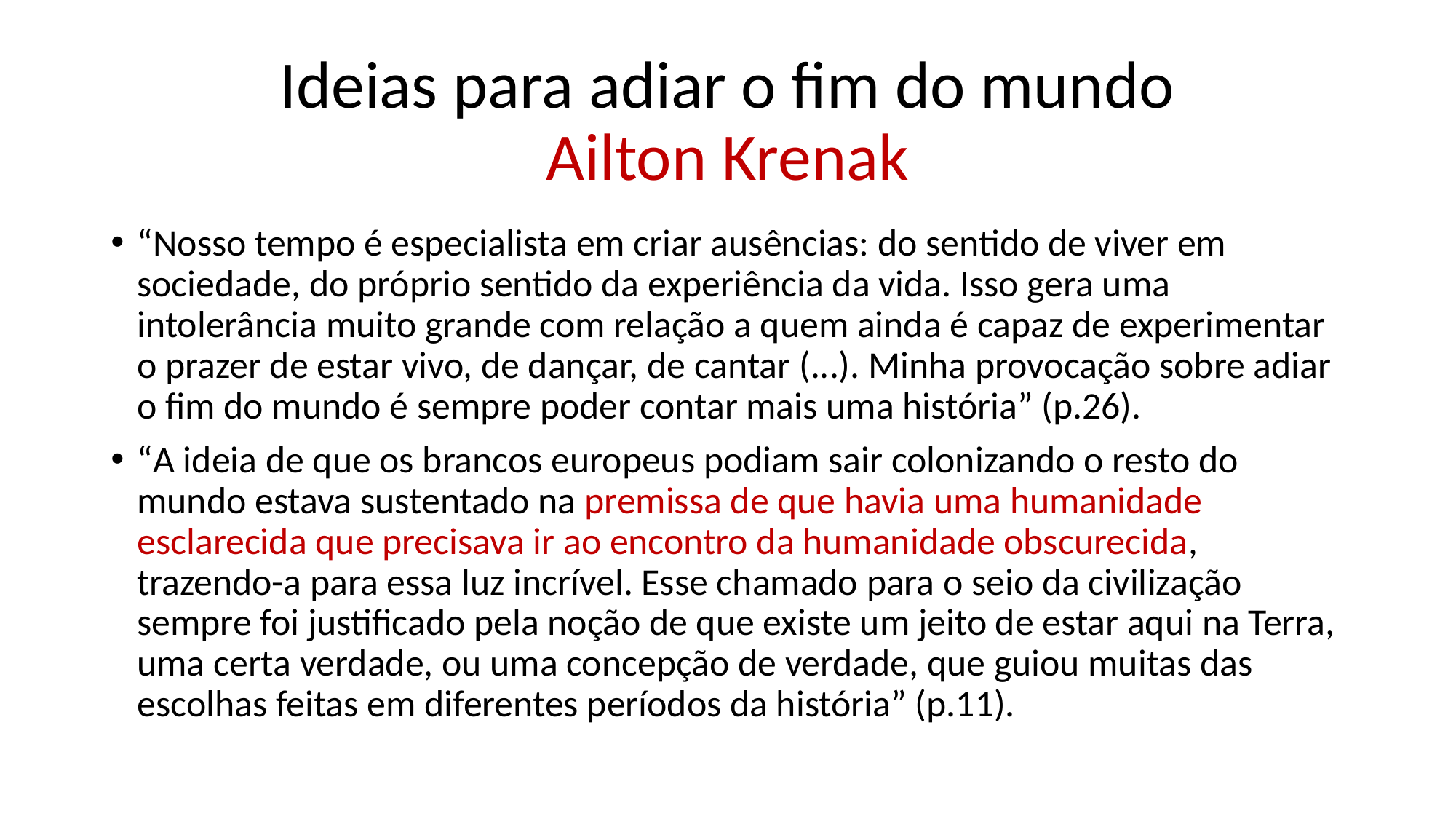

# Ideias para adiar o fim do mundo Ailton Krenak
“Nosso tempo é especialista em criar ausências: do sentido de viver em sociedade, do próprio sentido da experiência da vida. Isso gera uma intolerância muito grande com relação a quem ainda é capaz de experimentar o prazer de estar vivo, de dançar, de cantar (...). Minha provocação sobre adiar o fim do mundo é sempre poder contar mais uma história” (p.26).
“A ideia de que os brancos europeus podiam sair colonizando o resto do mundo estava sustentado na premissa de que havia uma humanidade esclarecida que precisava ir ao encontro da humanidade obscurecida, trazendo-a para essa luz incrível. Esse chamado para o seio da civilização sempre foi justificado pela noção de que existe um jeito de estar aqui na Terra, uma certa verdade, ou uma concepção de verdade, que guiou muitas das escolhas feitas em diferentes períodos da história” (p.11).